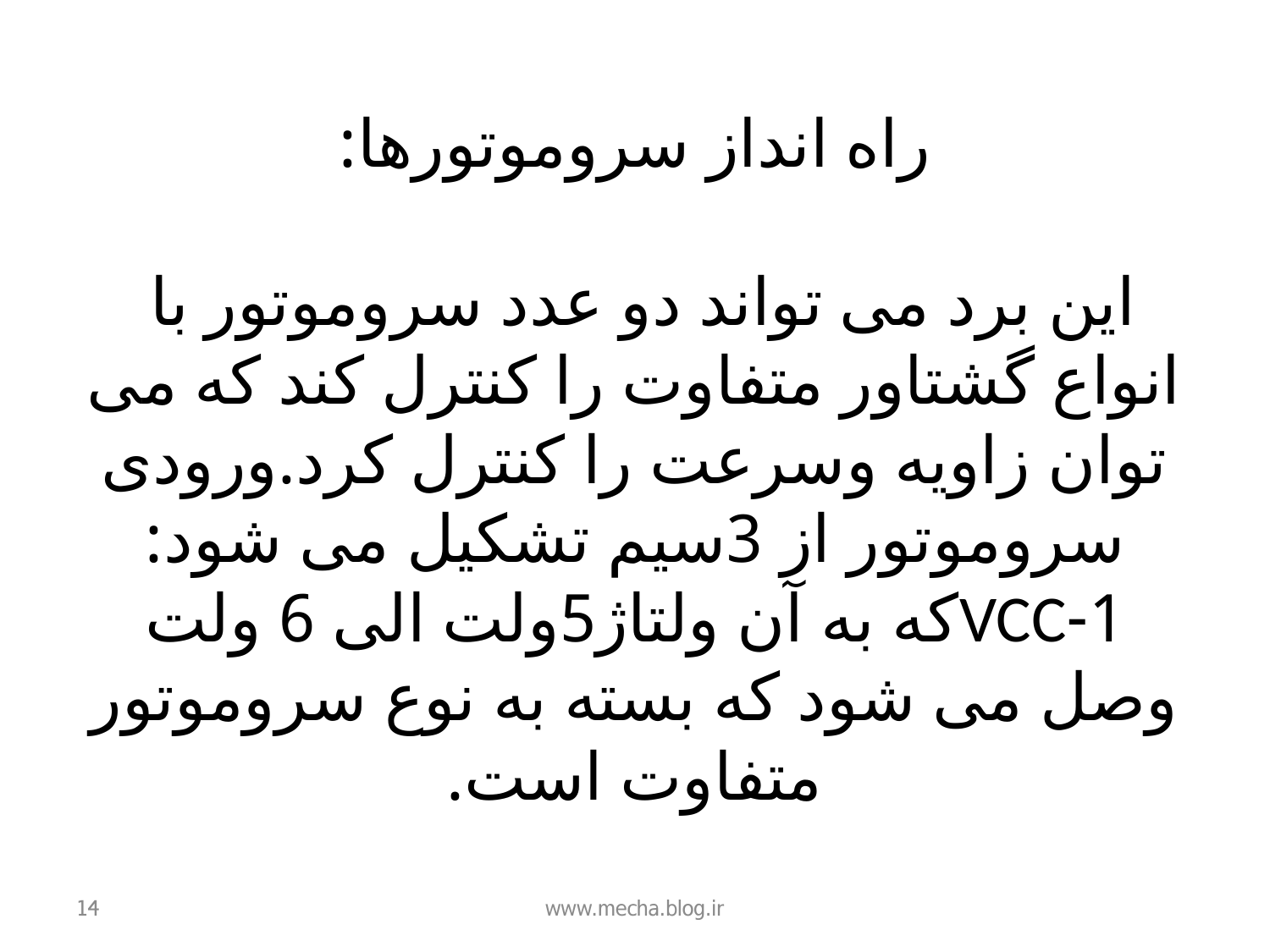

# راه انداز سروموتورها: این برد می تواند دو عدد سروموتور با انواع گشتاور متفاوت را کنترل کند که می توان زاویه وسرعت را کنترل کرد.ورودی سروموتور از 3سیم تشکیل می شود: 1-VCCکه به آن ولتاژ5ولت الی 6 ولت وصل می شود که بسته به نوع سروموتور متفاوت است.
14
www.mecha.blog.ir